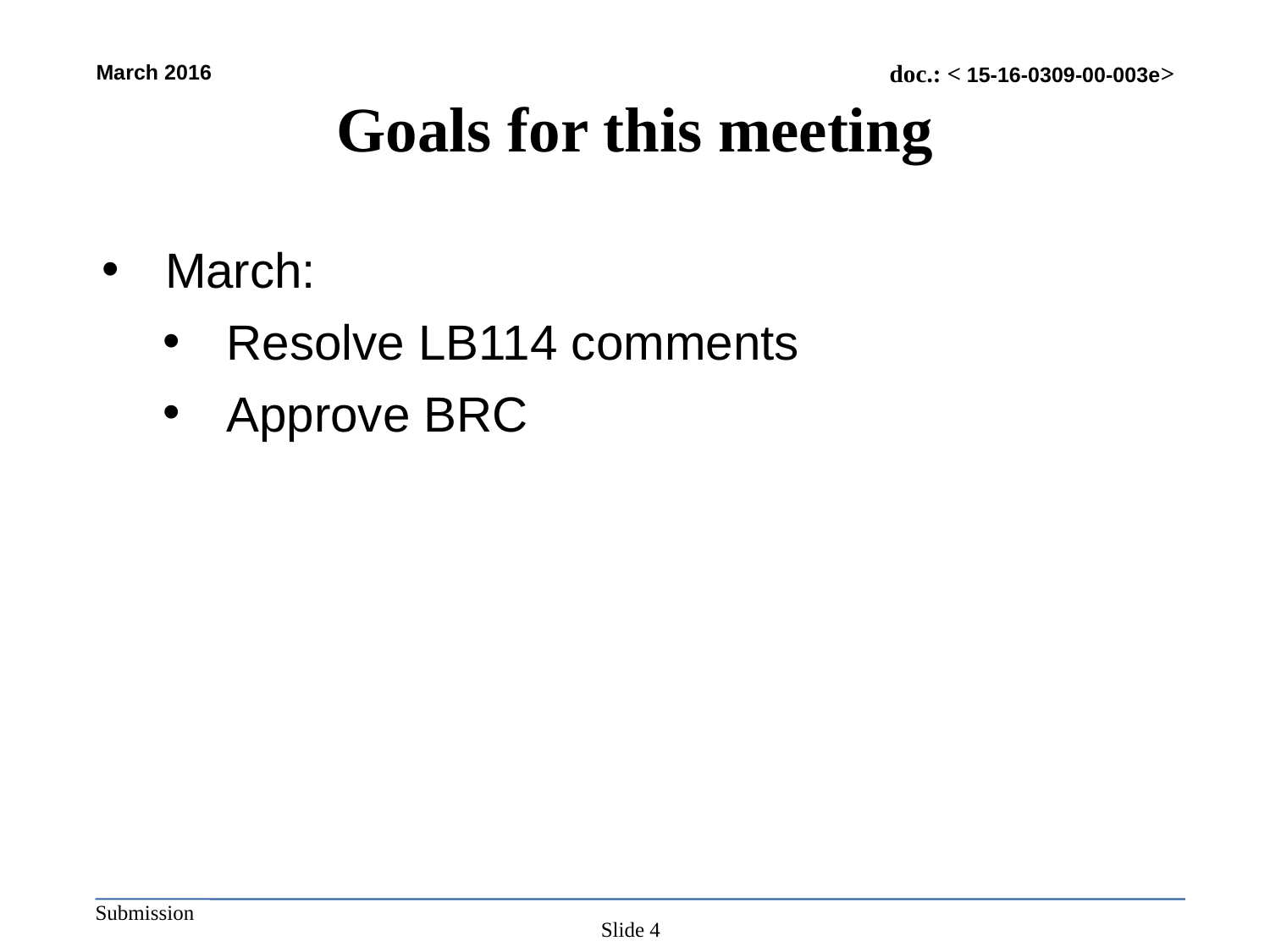

# Goals for this meeting
March:
Resolve LB114 comments
Approve BRC
Slide 4